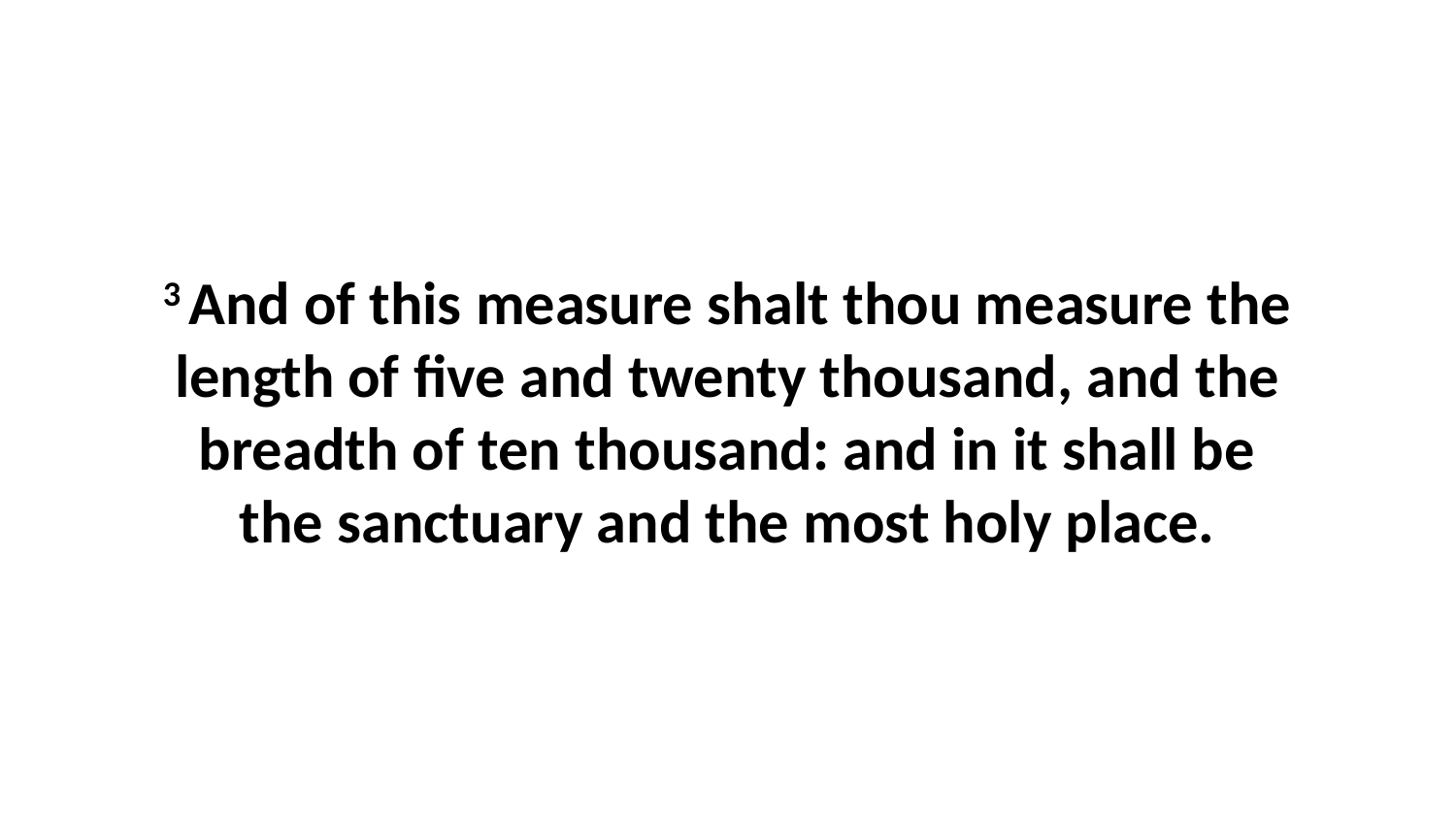

3 And of this measure shalt thou measure the length of five and twenty thousand, and the breadth of ten thousand: and in it shall be the sanctuary and the most holy place.